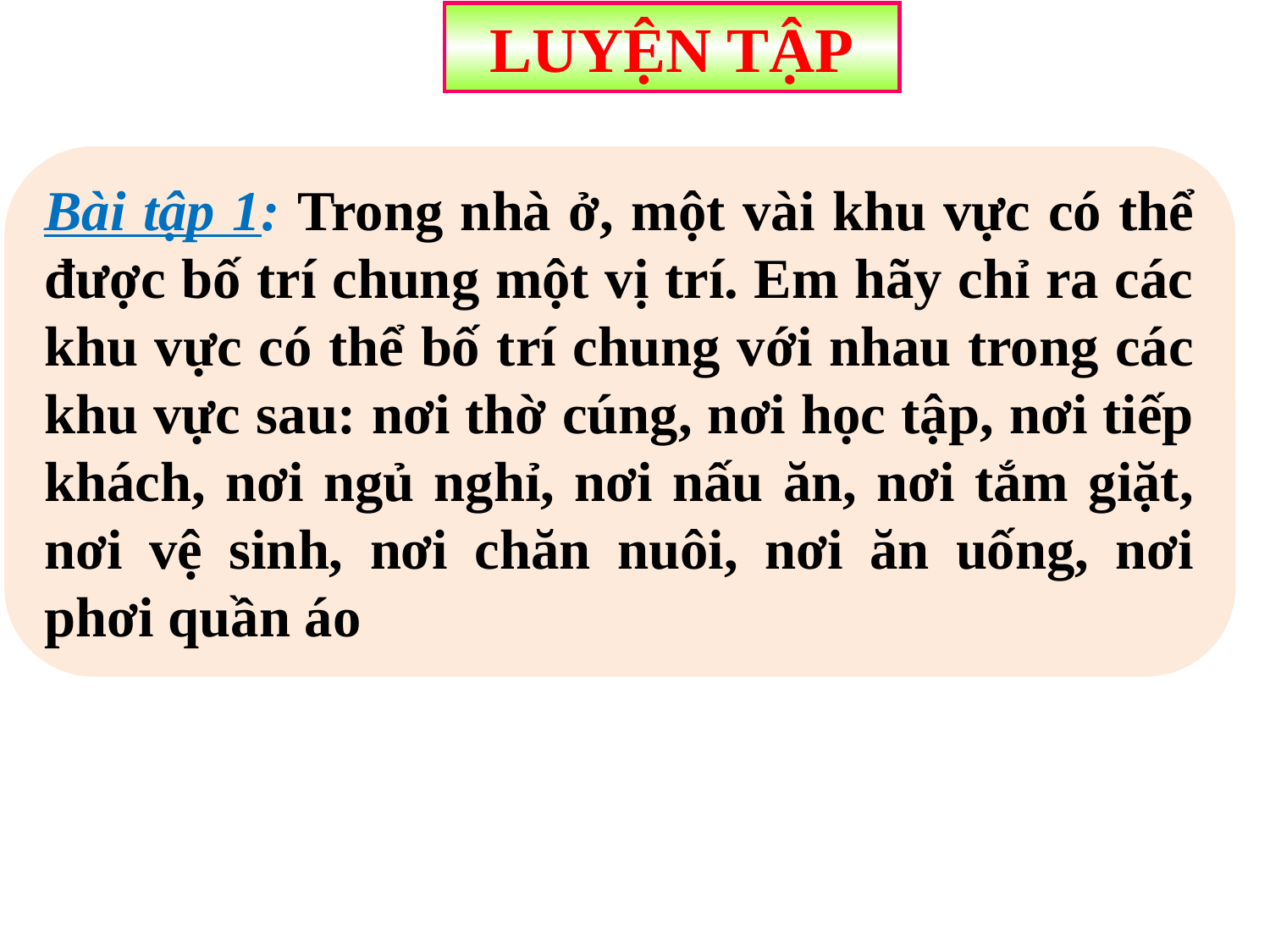

LUYỆN TẬP
Bài tập 1: Trong nhà ở, một vài khu vực có thể được bố trí chung một vị trí. Em hãy chỉ ra các khu vực có thể bố trí chung với nhau trong các khu vực sau: nơi thờ cúng, nơi học tập, nơi tiếp khách, nơi ngủ nghỉ, nơi nấu ăn, nơi tắm giặt, nơi vệ sinh, nơi chăn nuôi, nơi ăn uống, nơi phơi quần áo